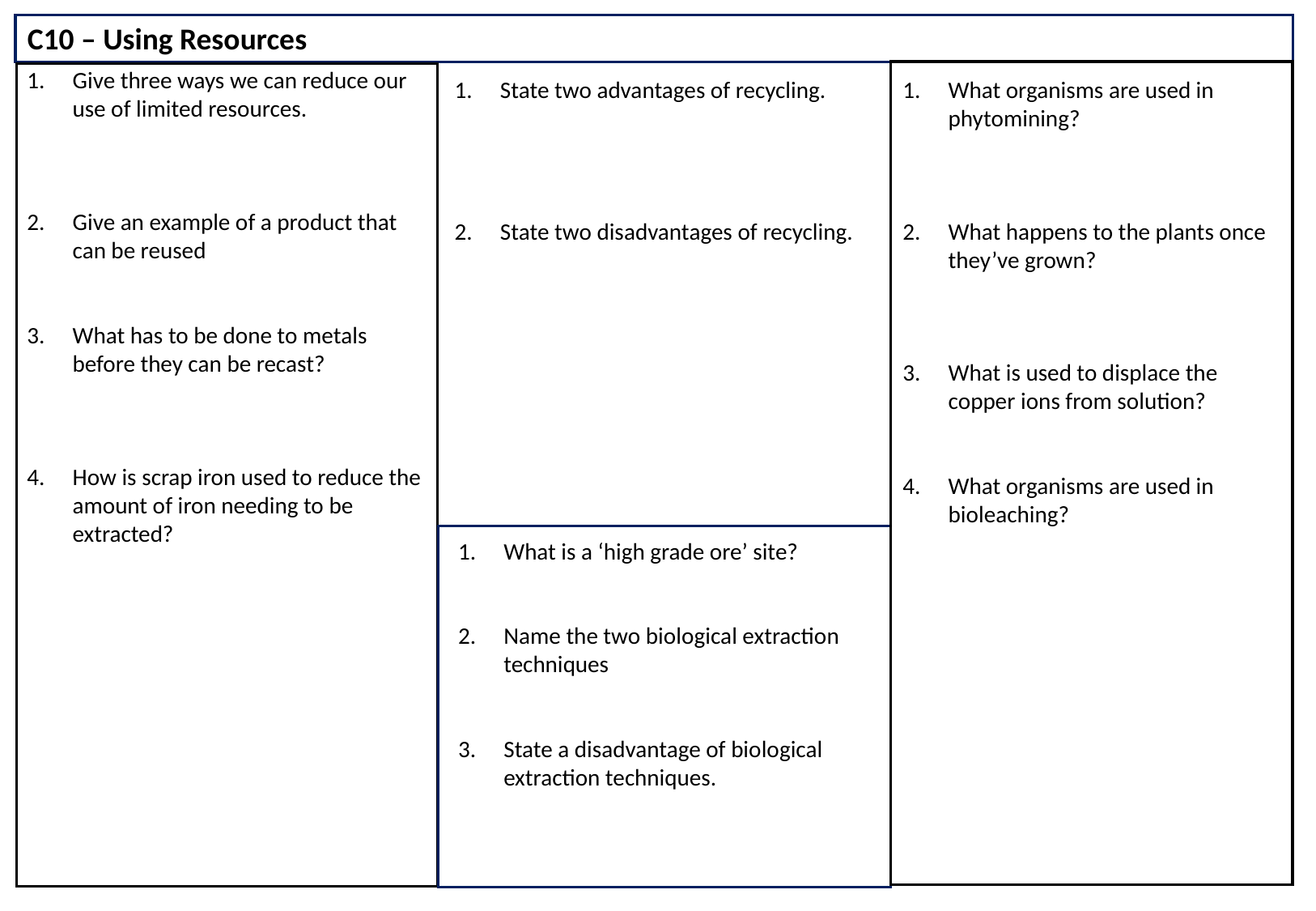

C10 – Using Resources

Give three ways we can reduce our use of limited resources.

Give an example of a product that can be reused

What has to be done to metals before they can be recast?

How is scrap iron used to reduce the amount of iron needing to be extracted?

State two advantages of recycling.
State two disadvantages of recycling.
What organisms are used in phytomining?

What happens to the plants once they’ve grown?

What is used to displace the copper ions from solution?

What organisms are used in bioleaching?

What is a ‘high grade ore’ site?

Name the two biological extraction techniques

State a disadvantage of biological extraction techniques.